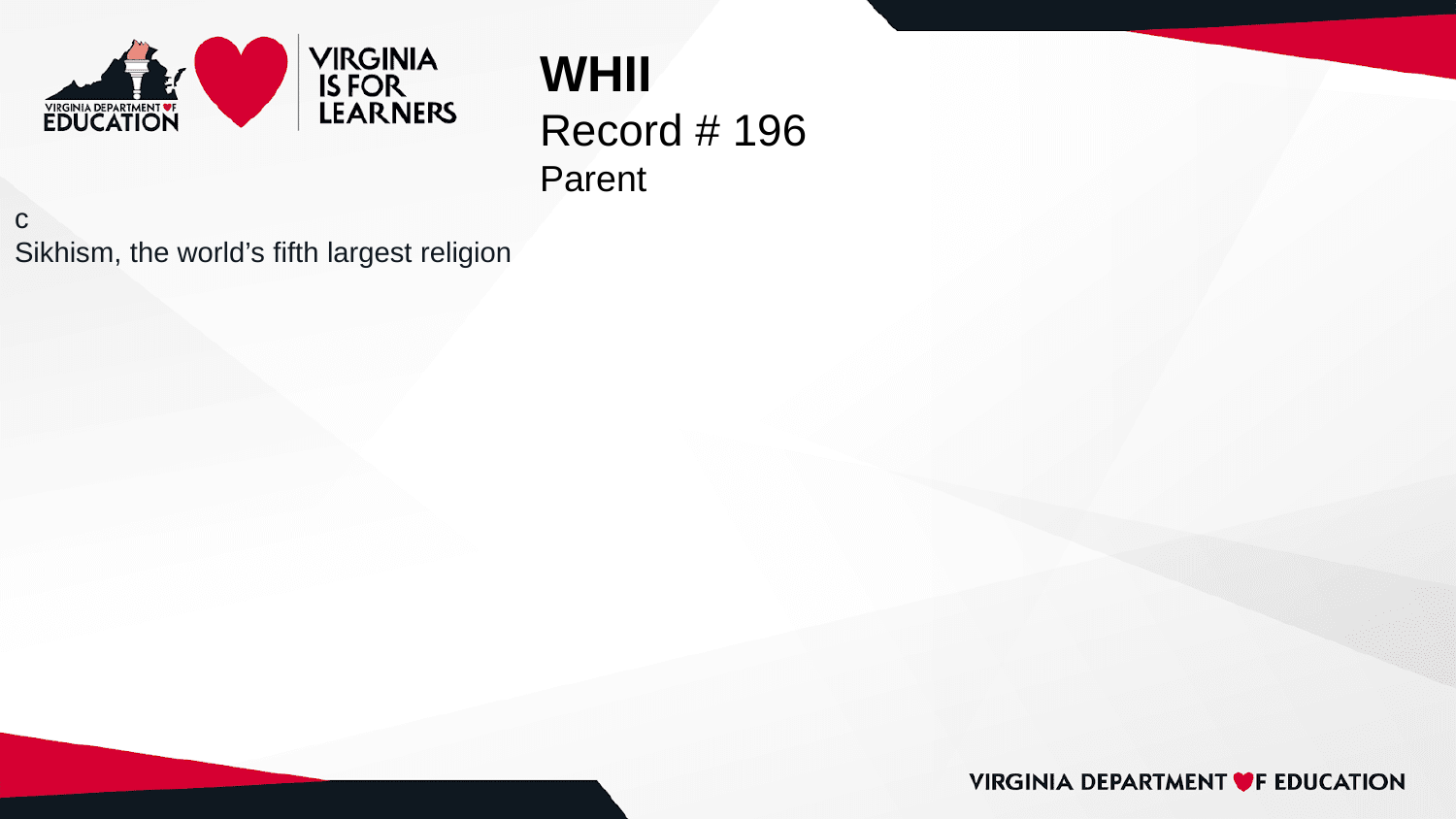

# WHII
Record # 196
Parent
c
Sikhism, the world’s fifth largest religion